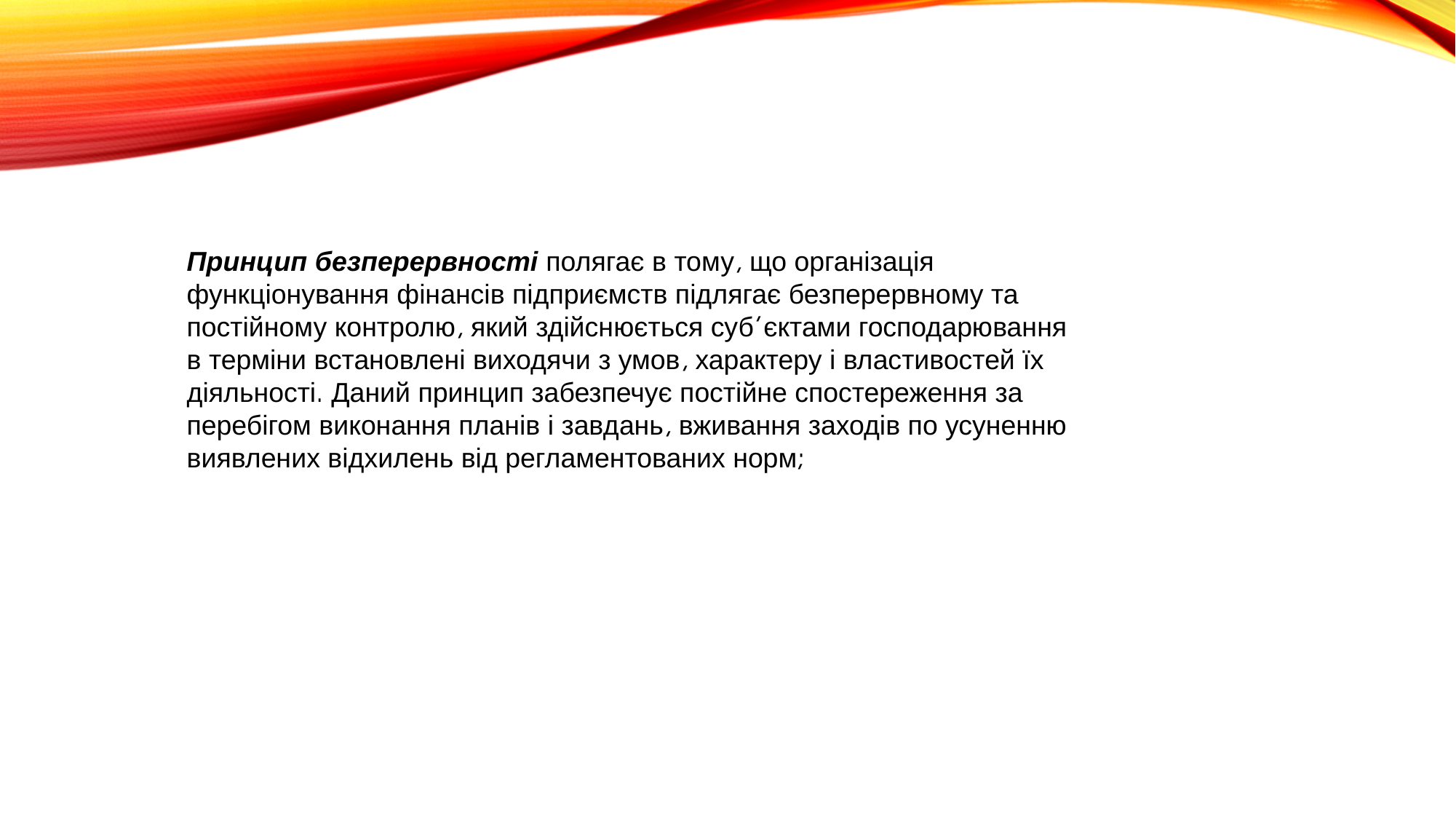

Принцип безперервності полягає в тому, що організація функціонування фінансів підприємств підлягає безперервному та постійному контролю, який здійснюється суб’єктами господарювання в терміни встановлені виходячи з умов, характеру і властивостей їх діяльності. Даний принцип забезпечує постійне спостереження за перебігом виконання планів і завдань, вживання заходів по усуненню виявлених відхилень від регламентованих норм;